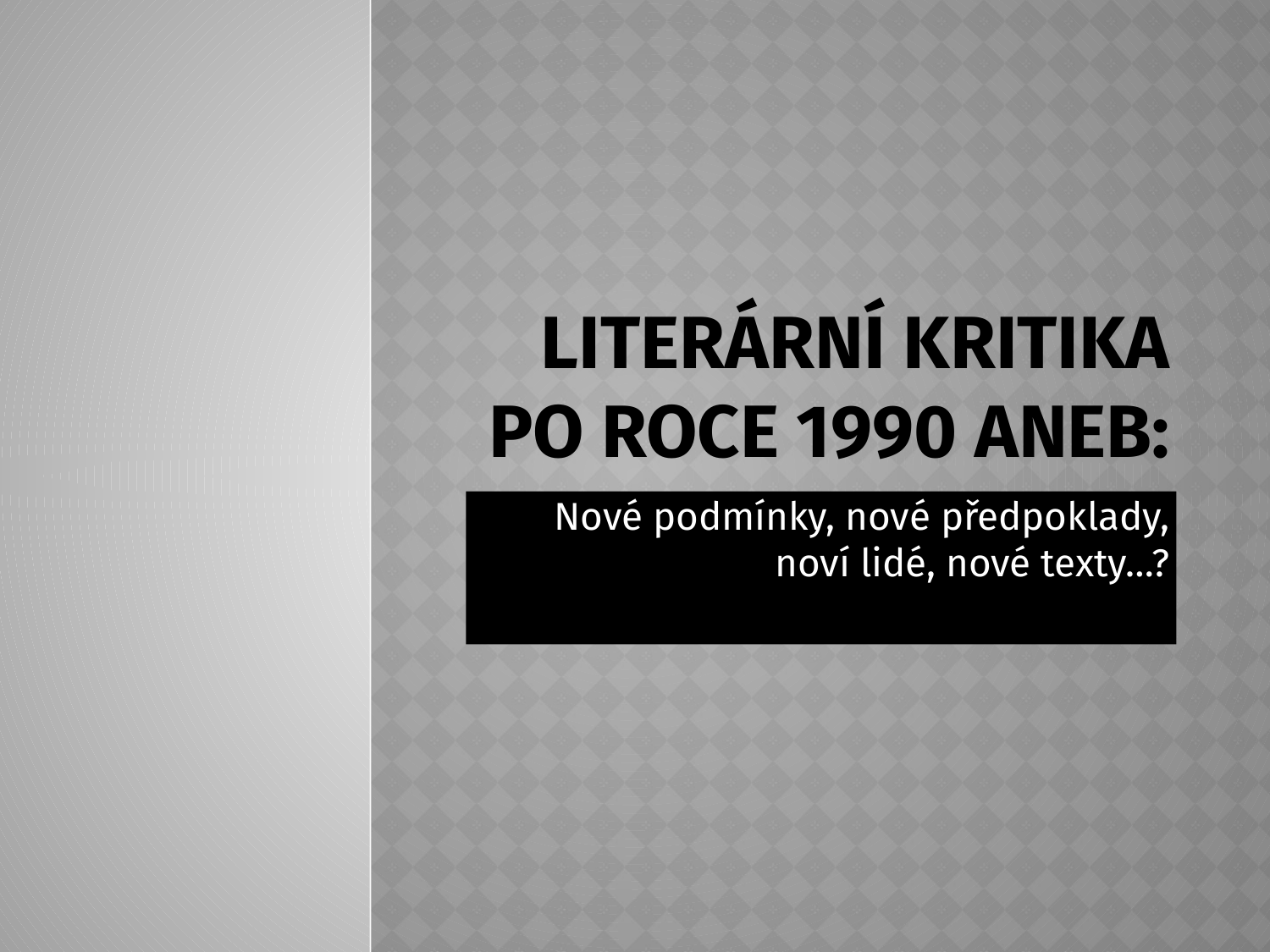

# Literární kritika po roce 1990 aneb:
Nové podmínky, nové předpoklady, noví lidé, nové texty…?